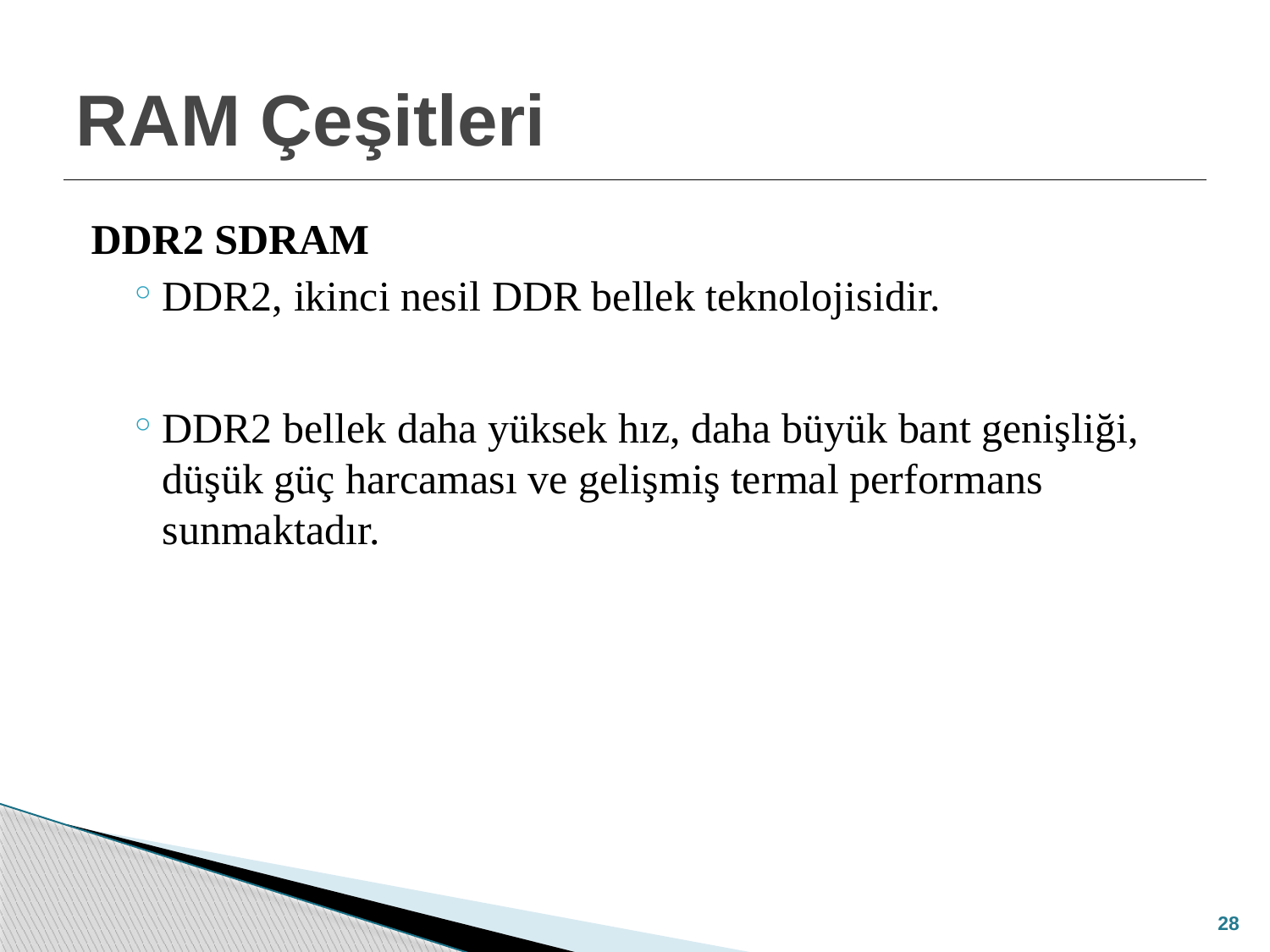

# RAM Çeşitleri
DDR2 SDRAM
DDR2, ikinci nesil DDR bellek teknolojisidir.

DDR2 bellek daha yüksek hız, daha büyük bant genişliği, düşük güç harcaması ve gelişmiş termal performans sunmaktadır.

28